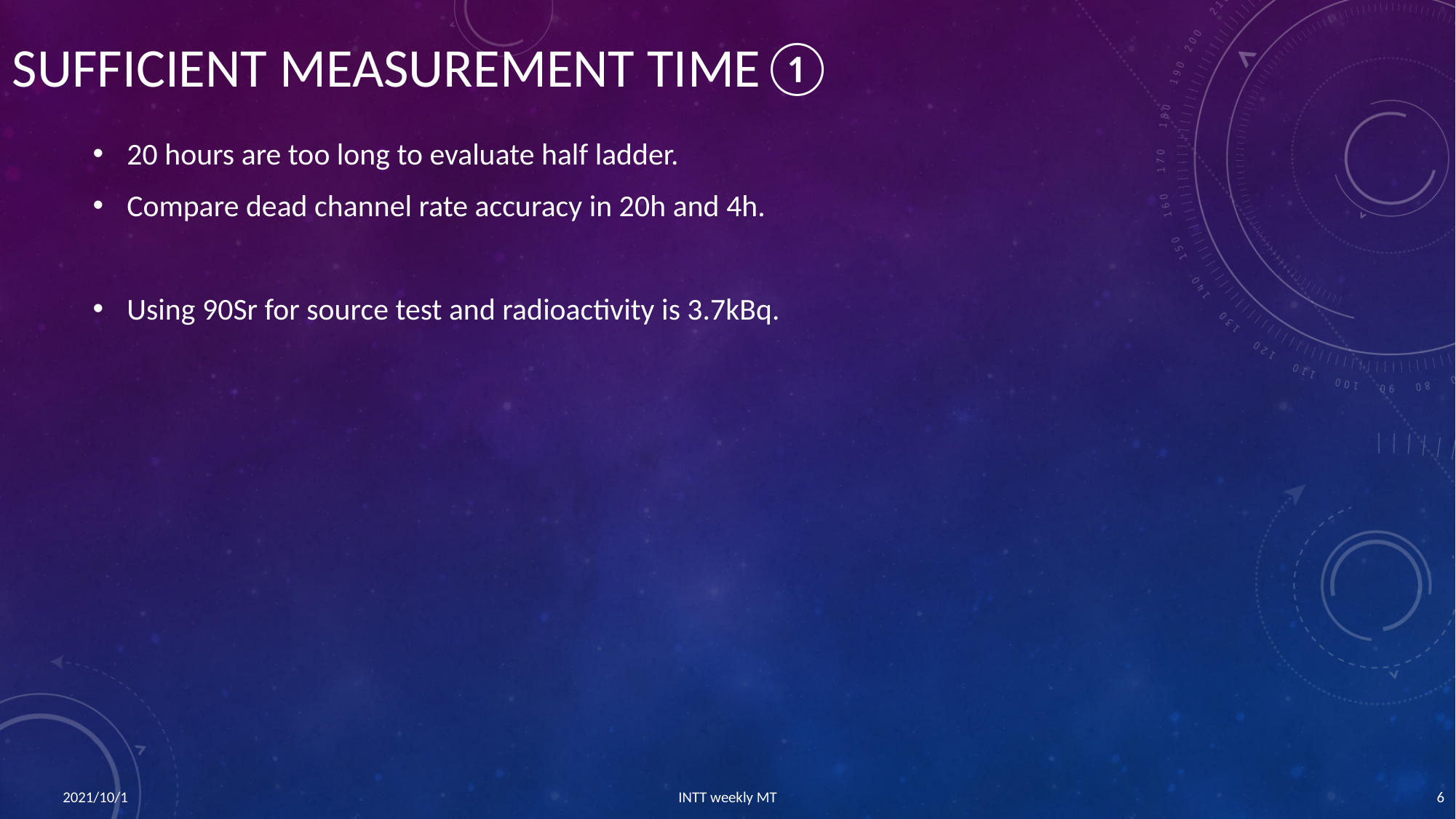

# Sufficient measurement time①
20 hours are too long to evaluate half ladder.
Compare dead channel rate accuracy in 20h and 4h.

Using 90Sr for source test and radioactivity is 3.7kBq.
2021/10/1
INTT weekly MT
6